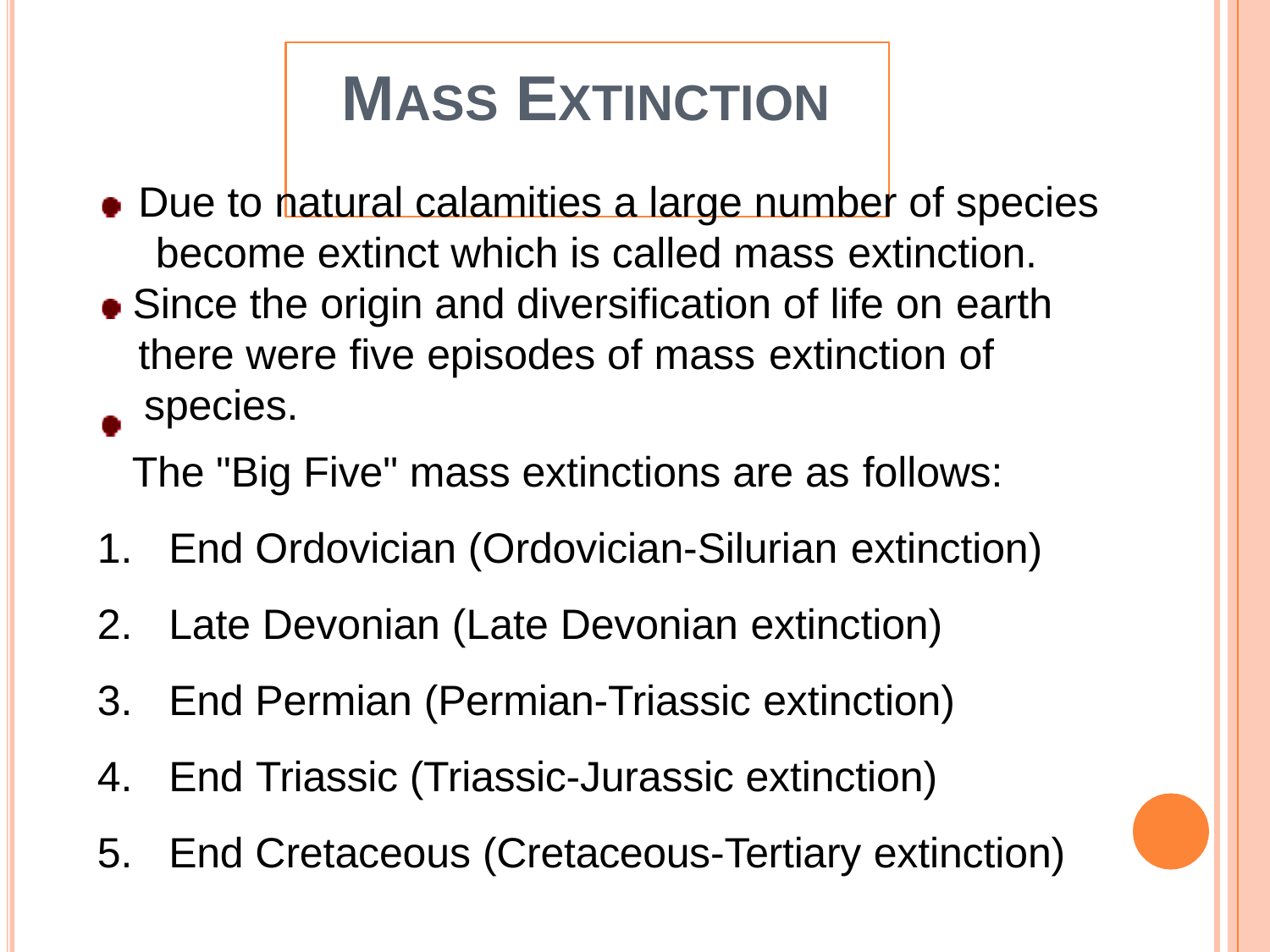

# MASS EXTINCTION
Due to natural calamities a large number of species  become extinct which is called mass extinction.
Since the origin and diversification of life on earth
there were five episodes of mass extinction of	species.
The "Big Five" mass extinctions are as follows:
End Ordovician (Ordovician-Silurian extinction)
Late Devonian (Late Devonian extinction)
End Permian (Permian-Triassic extinction)
End Triassic (Triassic-Jurassic extinction)
End Cretaceous (Cretaceous-Tertiary extinction)